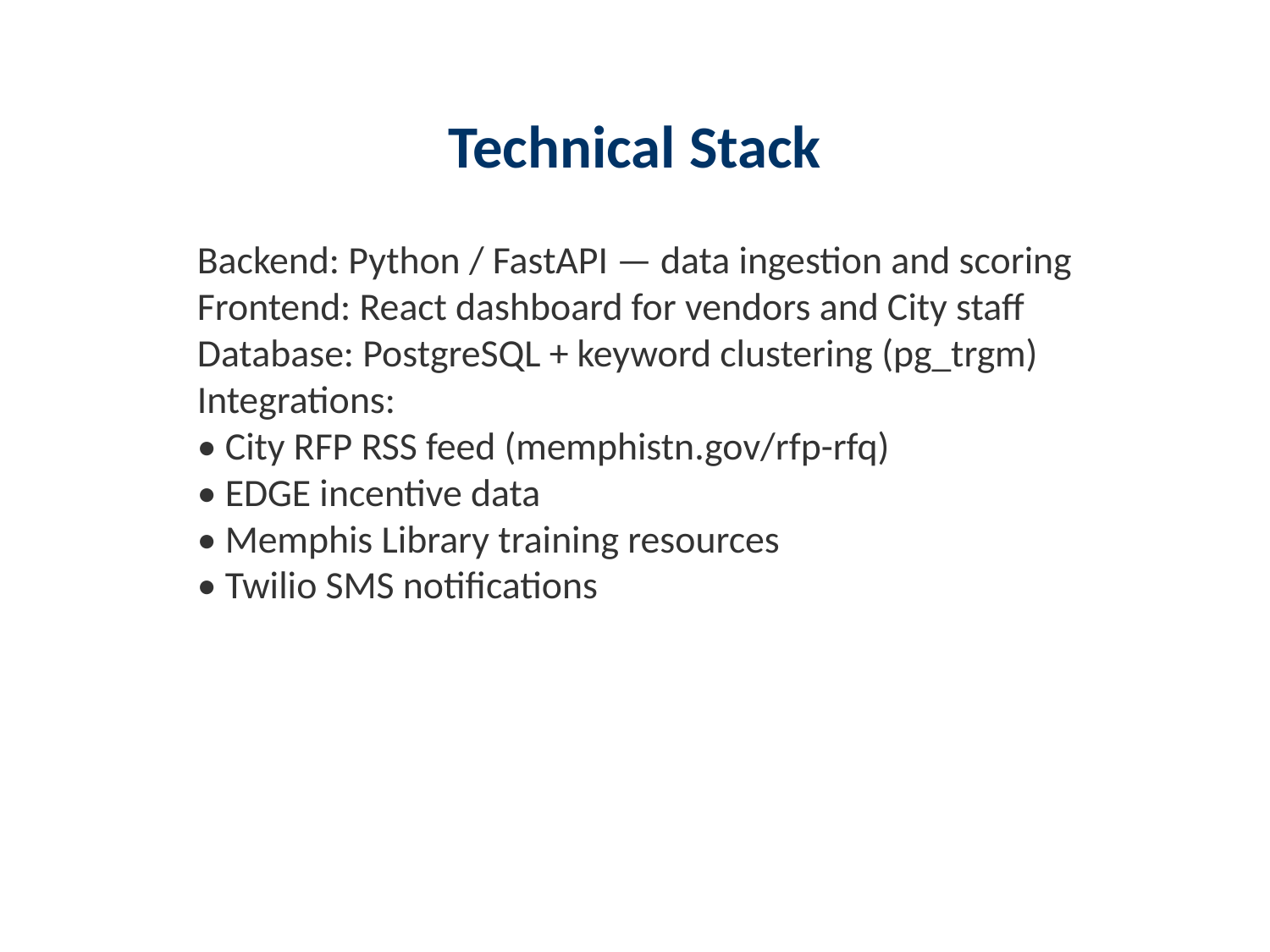

Technical Stack

Backend: Python / FastAPI — data ingestion and scoring
Frontend: React dashboard for vendors and City staff
Database: PostgreSQL + keyword clustering (pg_trgm)
Integrations:
• City RFP RSS feed (memphistn.gov/rfp-rfq)
• EDGE incentive data
• Memphis Library training resources
• Twilio SMS notifications